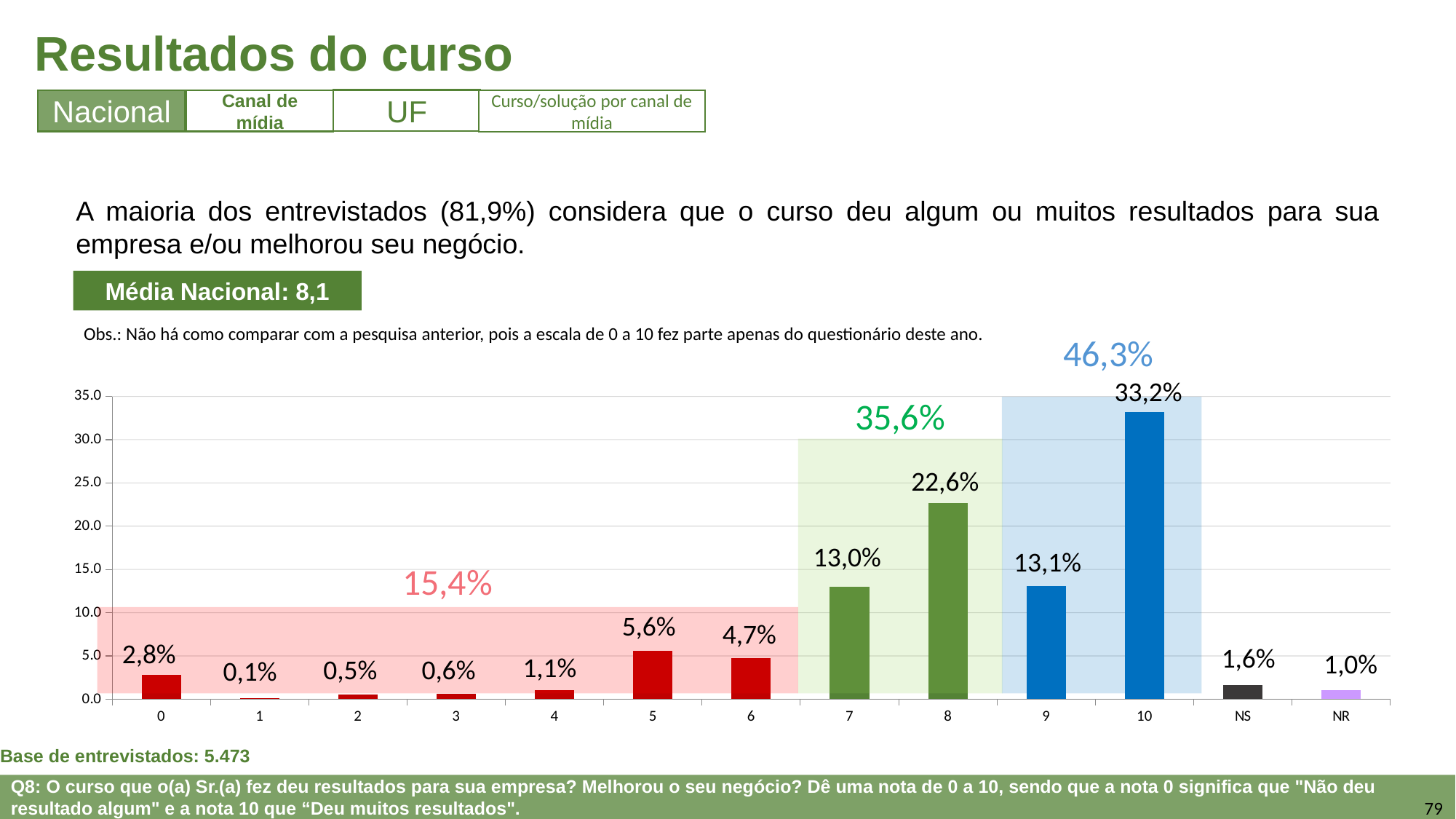

Resultados do curso
UF
Nacional
Canal de mídia
Curso/solução por canal de mídia
A maioria dos entrevistados (81,9%) considera que o curso deu algum ou muitos resultados para sua empresa e/ou melhorou seu negócio.
Média Nacional: 8,1
Obs.: Não há como comparar com a pesquisa anterior, pois a escala de 0 a 10 fez parte apenas do questionário deste ano.
46,3%
33,2%

### Chart

| Category |  |
|---|---|
| 0 | 2.7789654077913455 |
| 1 | 0.08519786200458113 |
| 2 | 0.5283134783335727 |
| 3 | 0.6168824120488067 |
| 4 | 1.0662280083721223 |
| 5 | 5.570392175662162 |
| 6 | 4.741085837766736 |
| 7 | 13.01480459464856 |
| 8 | 22.640825508867017 |
| 9 | 13.113940500348317 |
| 10 | 33.21184765399133 |
| NS | 1.6322800987124655 |
| NR | 0.9992364614529928 |
35,6%

22,6%
13,0%
13,1%
15,4%
5,6%

4,7%
2,8%
1,6%
1,0%
1,1%
0,6%
0,5%
0,1%
Base de entrevistados: 5.473
Q8: O curso que o(a) Sr.(a) fez deu resultados para sua empresa? Melhorou o seu negócio? Dê uma nota de 0 a 10, sendo que a nota 0 significa que "Não deu resultado algum" e a nota 10 que “Deu muitos resultados".
79